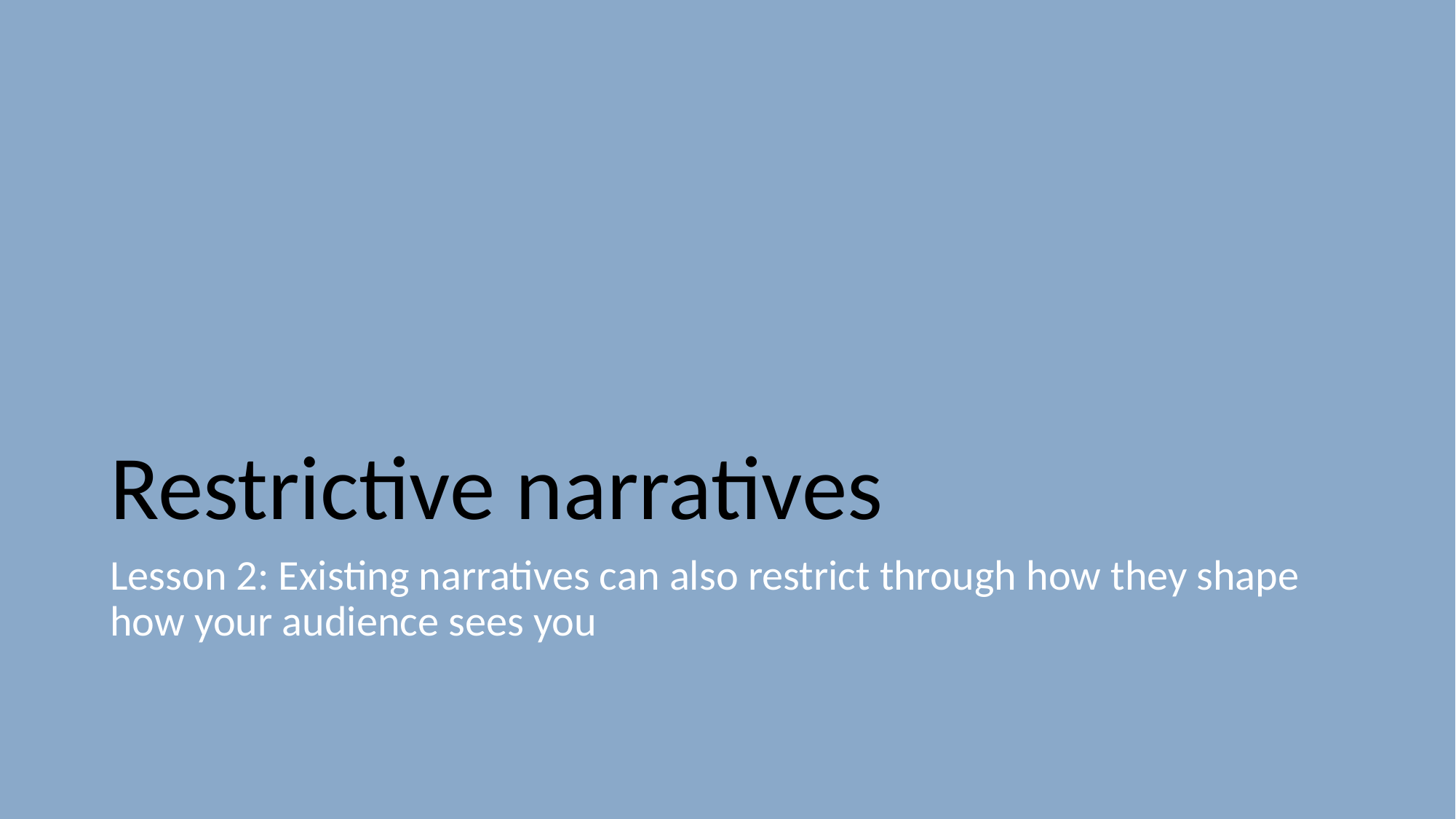

# Restrictive narratives
Lesson 2: Existing narratives can also restrict through how they shape how your audience sees you